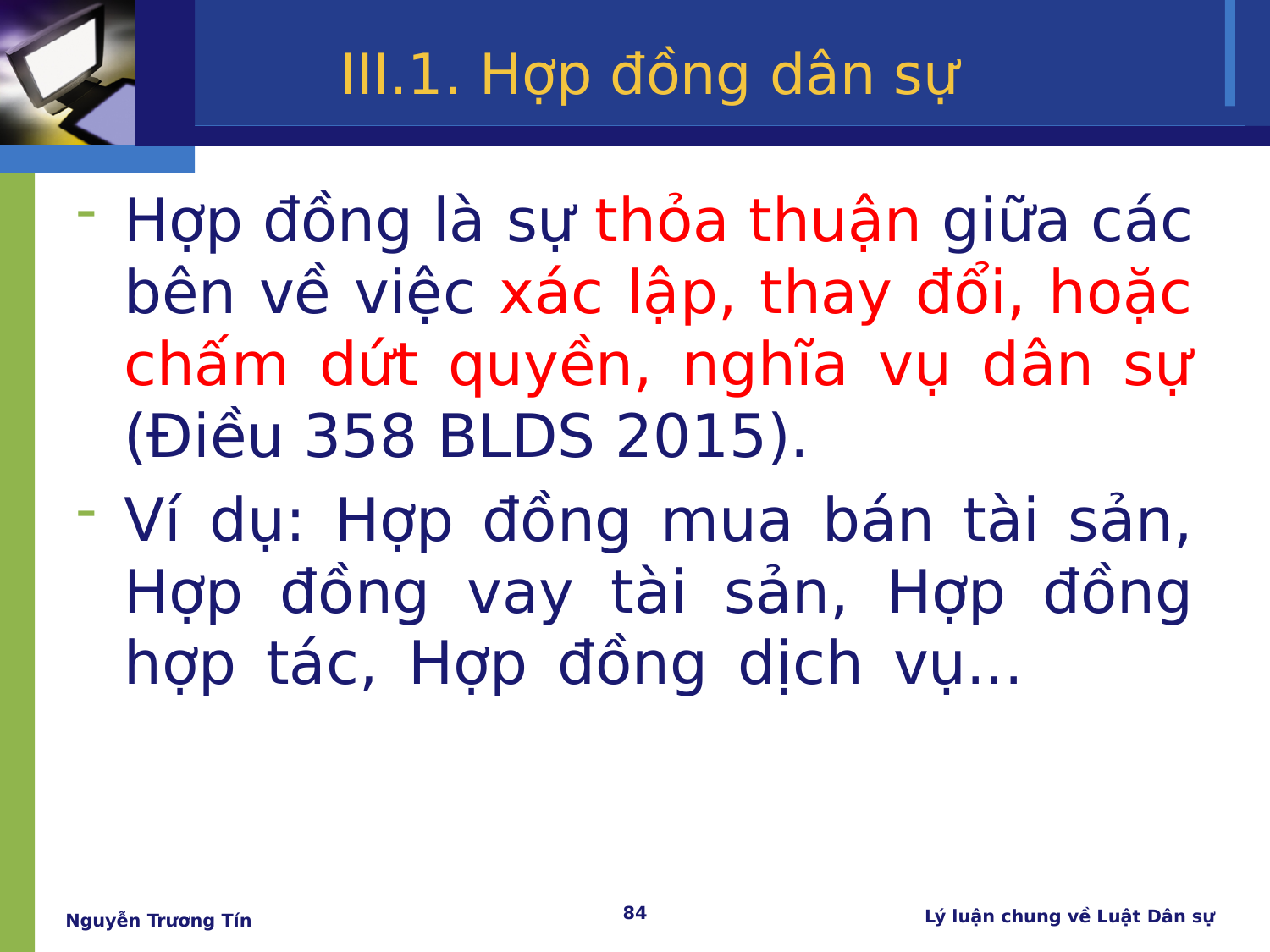

# III.1. Hợp đồng dân sự
Hợp đồng là sự thỏa thuận giữa các bên về việc xác lập, thay đổi, hoặc chấm dứt quyền, nghĩa vụ dân sự (Điều 358 BLDS 2015).
Ví dụ: Hợp đồng mua bán tài sản, Hợp đồng vay tài sản, Hợp đồng hợp tác, Hợp đồng dịch vụ...
84
Lý luận chung về Luật Dân sự
Nguyễn Trương Tín